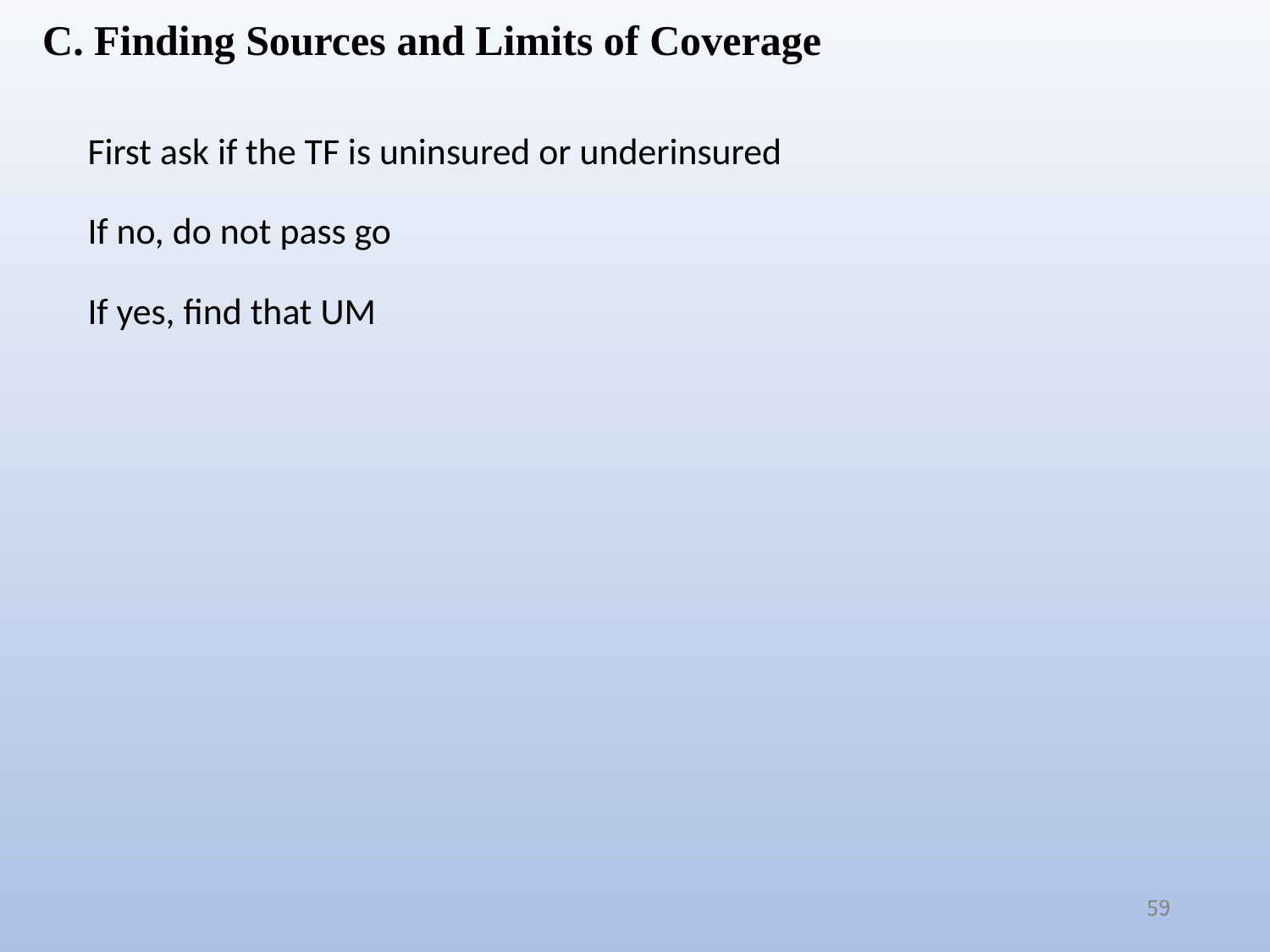

C. Finding Sources and Limits of Coverage
First ask if the TF is uninsured or underinsured

If no, do not pass go

If yes, find that UM
59